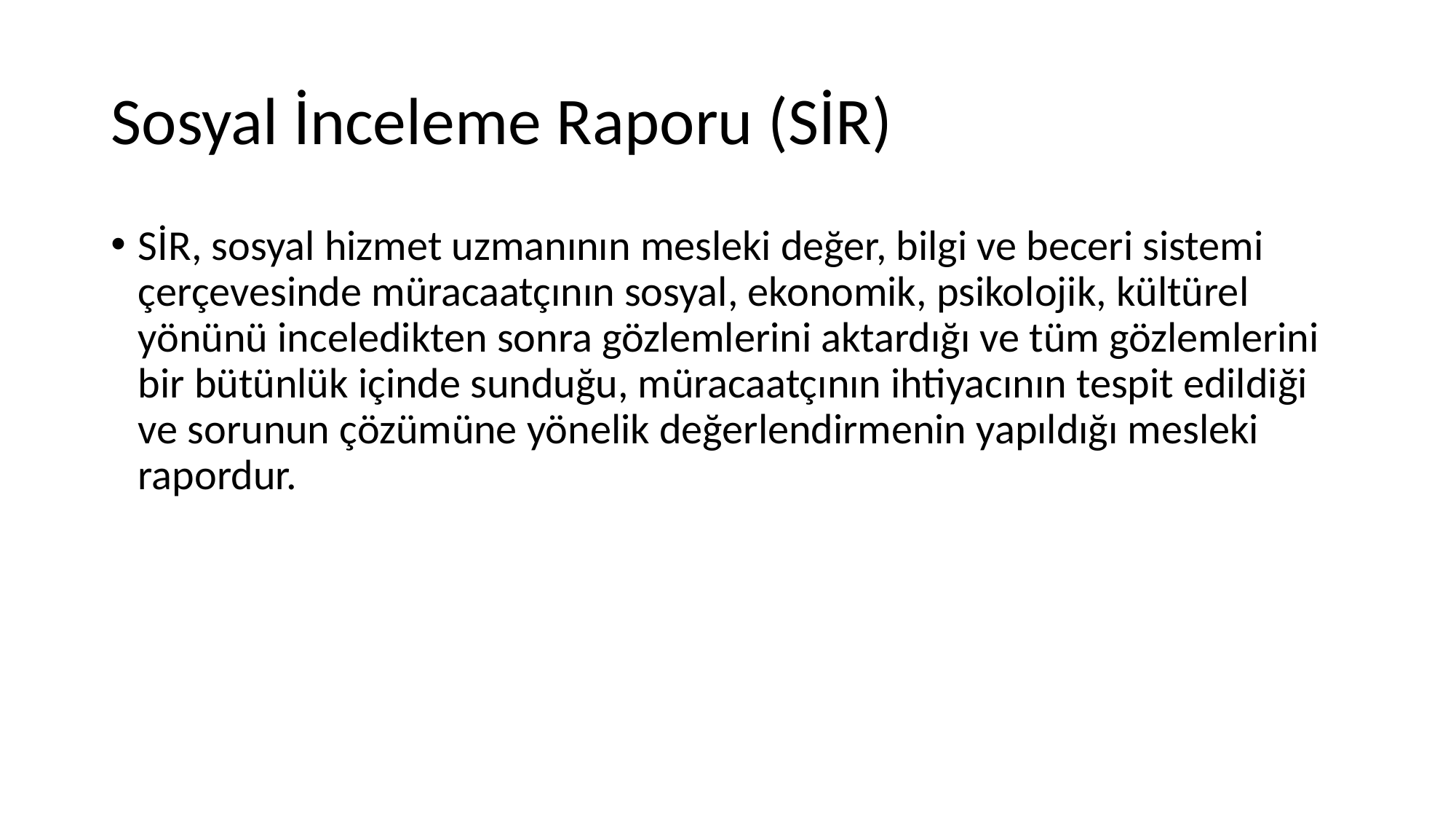

# Sosyal İnceleme Raporu (SİR)
SİR, sosyal hizmet uzmanının mesleki değer, bilgi ve beceri sistemi çerçevesinde müracaatçının sosyal, ekonomik, psikolojik, kültürel yönünü inceledikten sonra gözlemlerini aktardığı ve tüm gözlemlerini bir bütünlük içinde sunduğu, müracaatçının ihtiyacının tespit edildiği ve sorunun çözümüne yönelik değerlendirmenin yapıldığı mesleki rapordur.